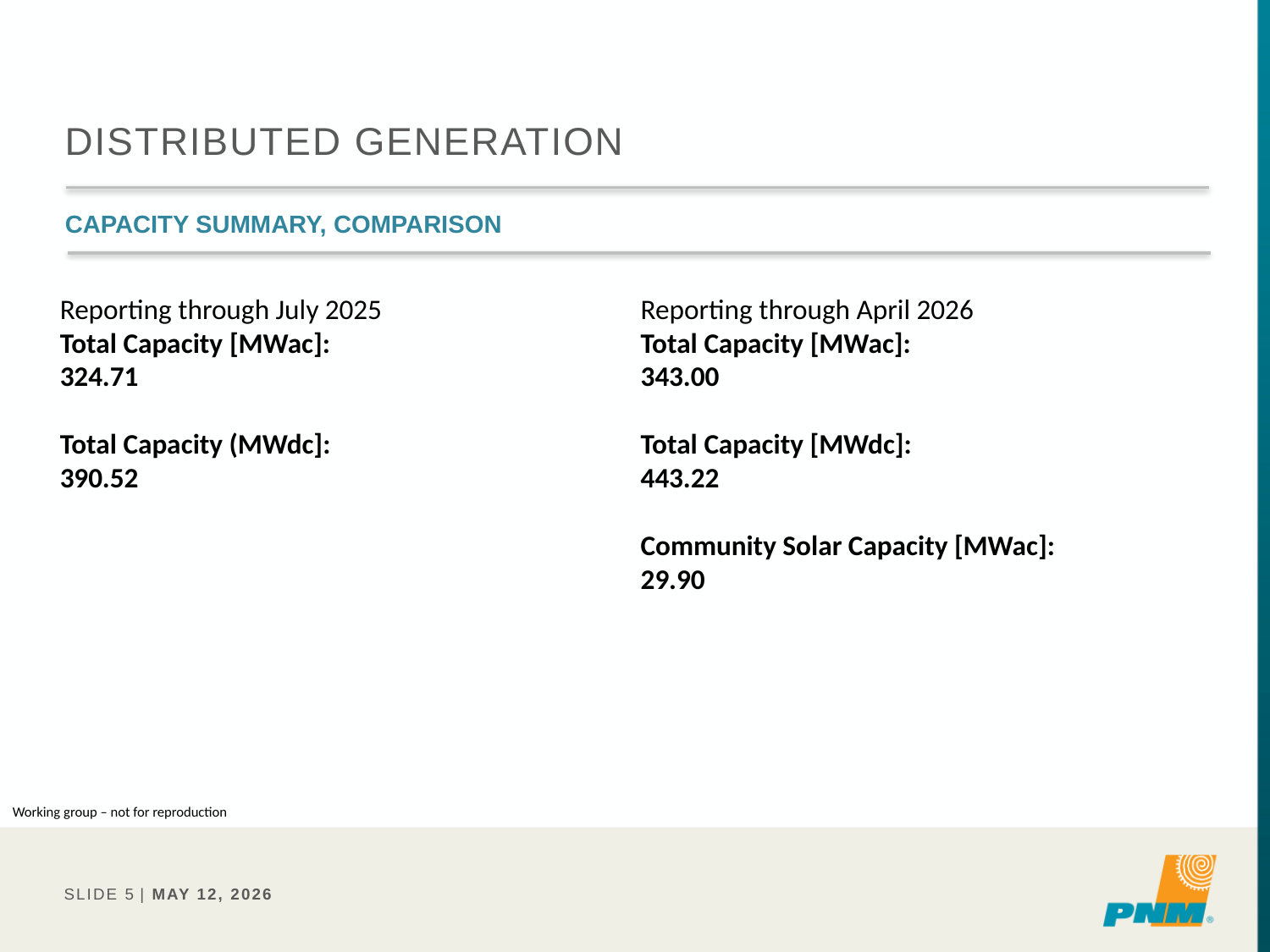

# Distributed generation
Capacity summary, comparison
Reporting through July 2025
Total Capacity [MWac]:
324.71

Total Capacity (MWdc]:
390.52

Reporting through April 2026
Total Capacity [MWac]:
343.00

Total Capacity [MWdc]:
443.22

Community Solar Capacity [MWac]:
29.90
Working group – not for reproduction